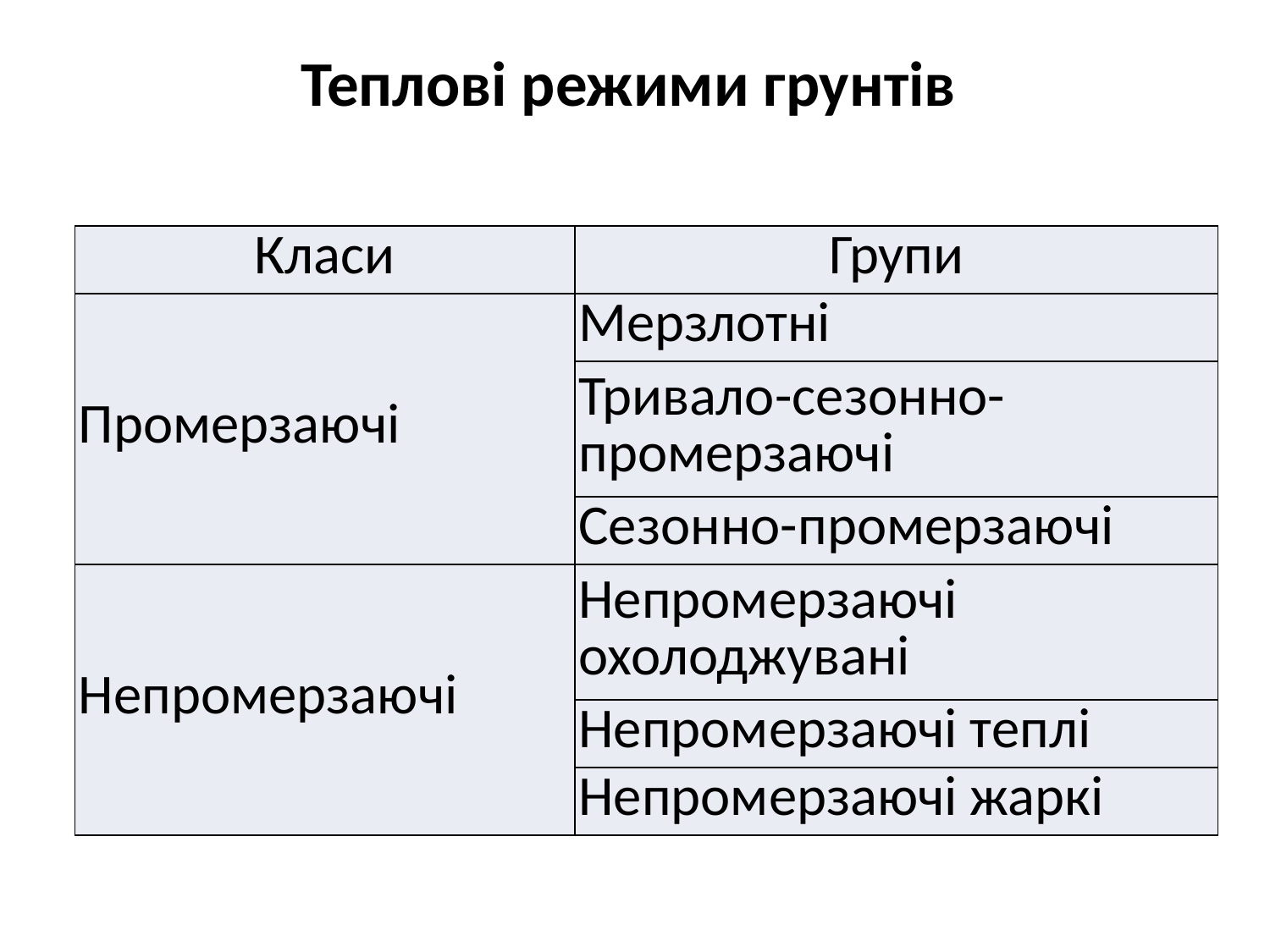

Теплові режими грунтів
| Класи | Групи |
| --- | --- |
| Промерзаючі | Мерзлотні |
|  | Тривало-сезонно-промерзаючі |
|  | Сезонно-промерзаючі |
| Непромерзаючі | Непромерзаючі охолоджувані |
|  | Непромерзаючі теплі |
|  | Непромерзаючі жаркі |